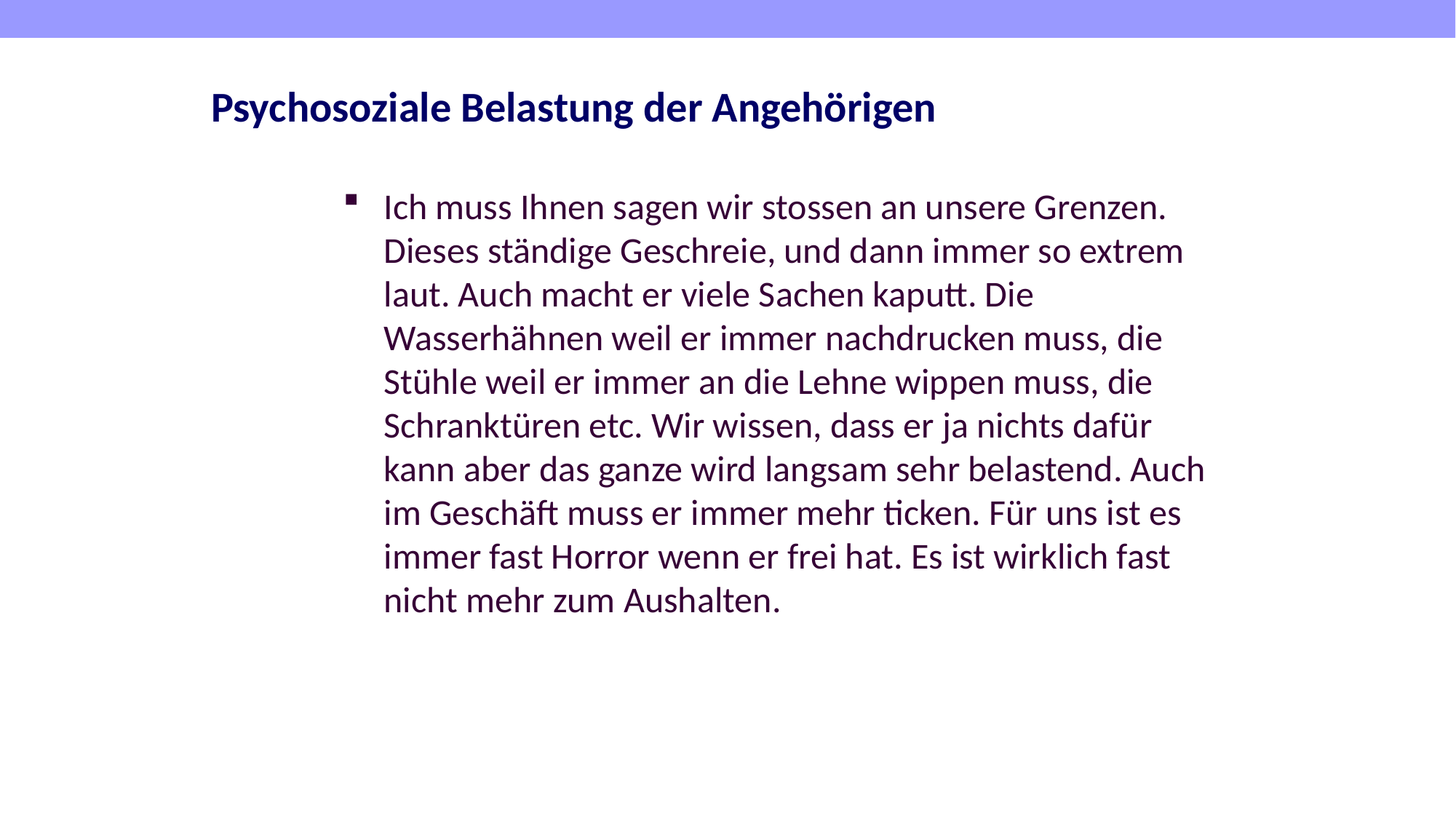

# Psychosoziale Belastung der Angehörigen
Ich muss Ihnen sagen wir stossen an unsere Grenzen. Dieses ständige Geschreie, und dann immer so extrem laut. Auch macht er viele Sachen kaputt. Die Wasserhähnen weil er immer nachdrucken muss, die Stühle weil er immer an die Lehne wippen muss, die Schranktüren etc. Wir wissen, dass er ja nichts dafür kann aber das ganze wird langsam sehr belastend. Auch im Geschäft muss er immer mehr ticken. Für uns ist es immer fast Horror wenn er frei hat. Es ist wirklich fast nicht mehr zum Aushalten.